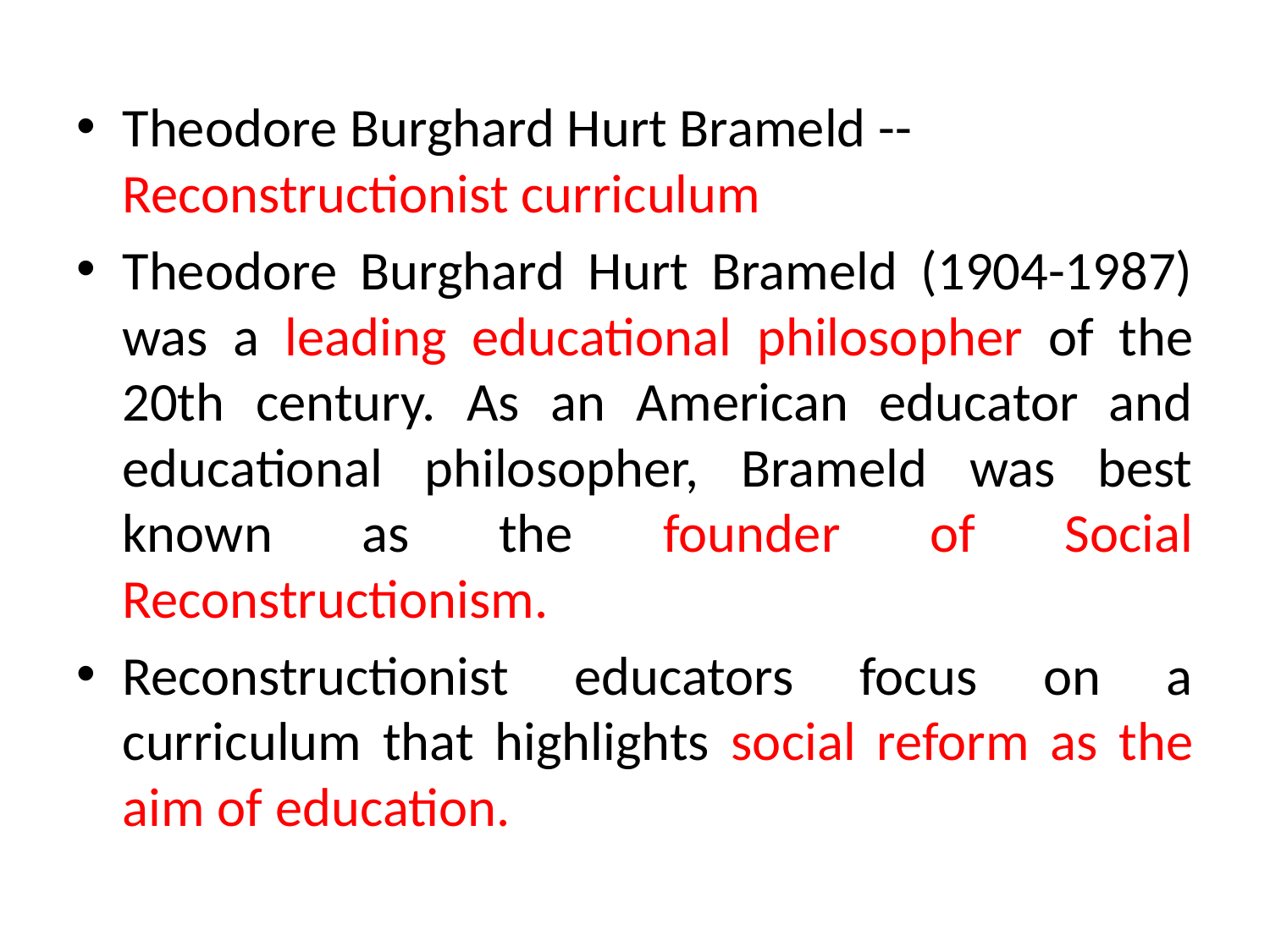

Theodore Burghard Hurt Brameld --Reconstructionist curriculum
Theodore Burghard Hurt Brameld (1904-1987) was a leading educational philosopher of the 20th century. As an American educator and educational philosopher, Brameld was best known as the founder of Social Reconstructionism.
Reconstructionist educators focus on a curriculum that highlights social reform as the aim of education.